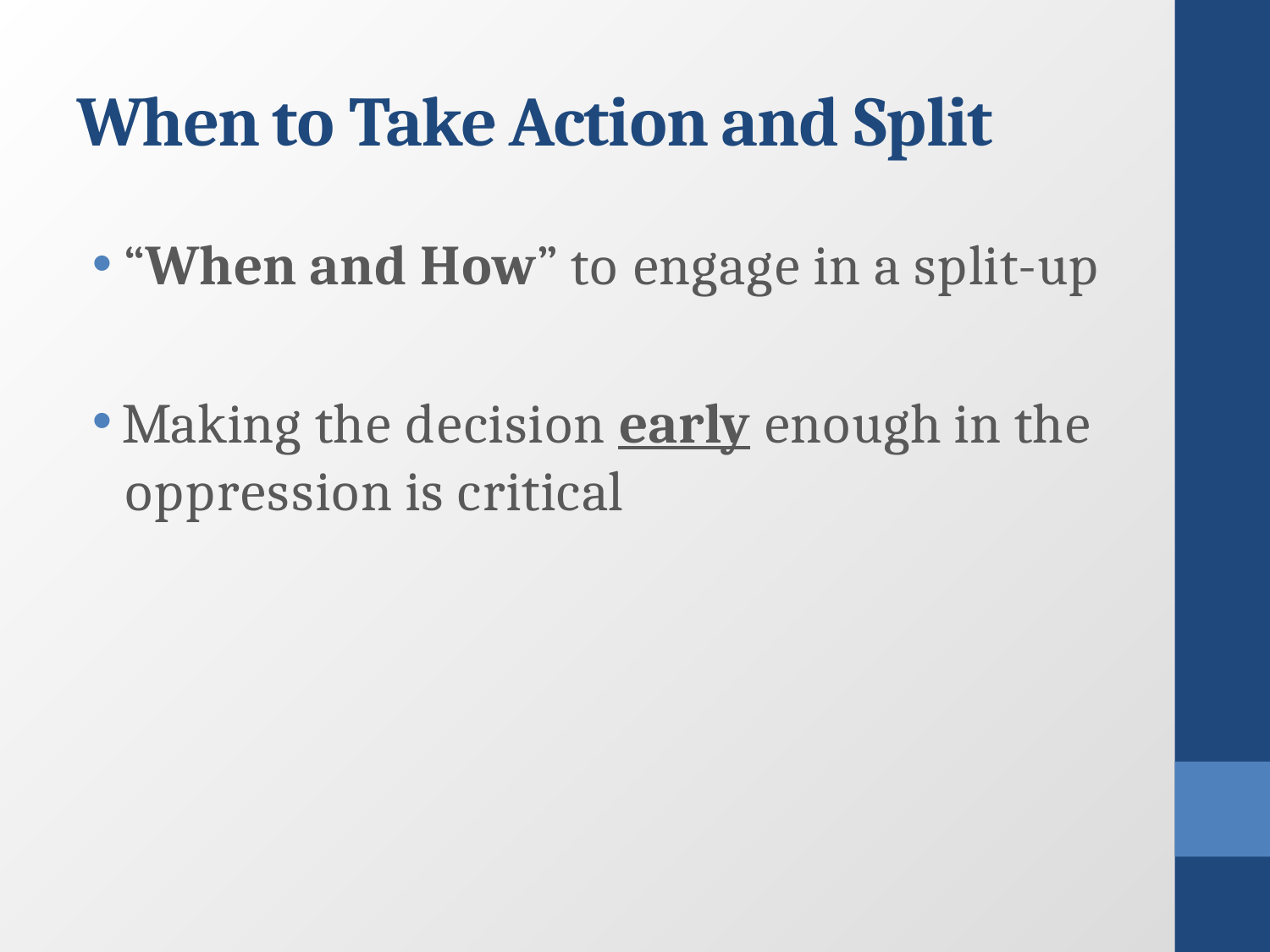

# When to Take Action and Split
“When and How” to engage in a split-up

Making the decision early enough in the oppression is critical